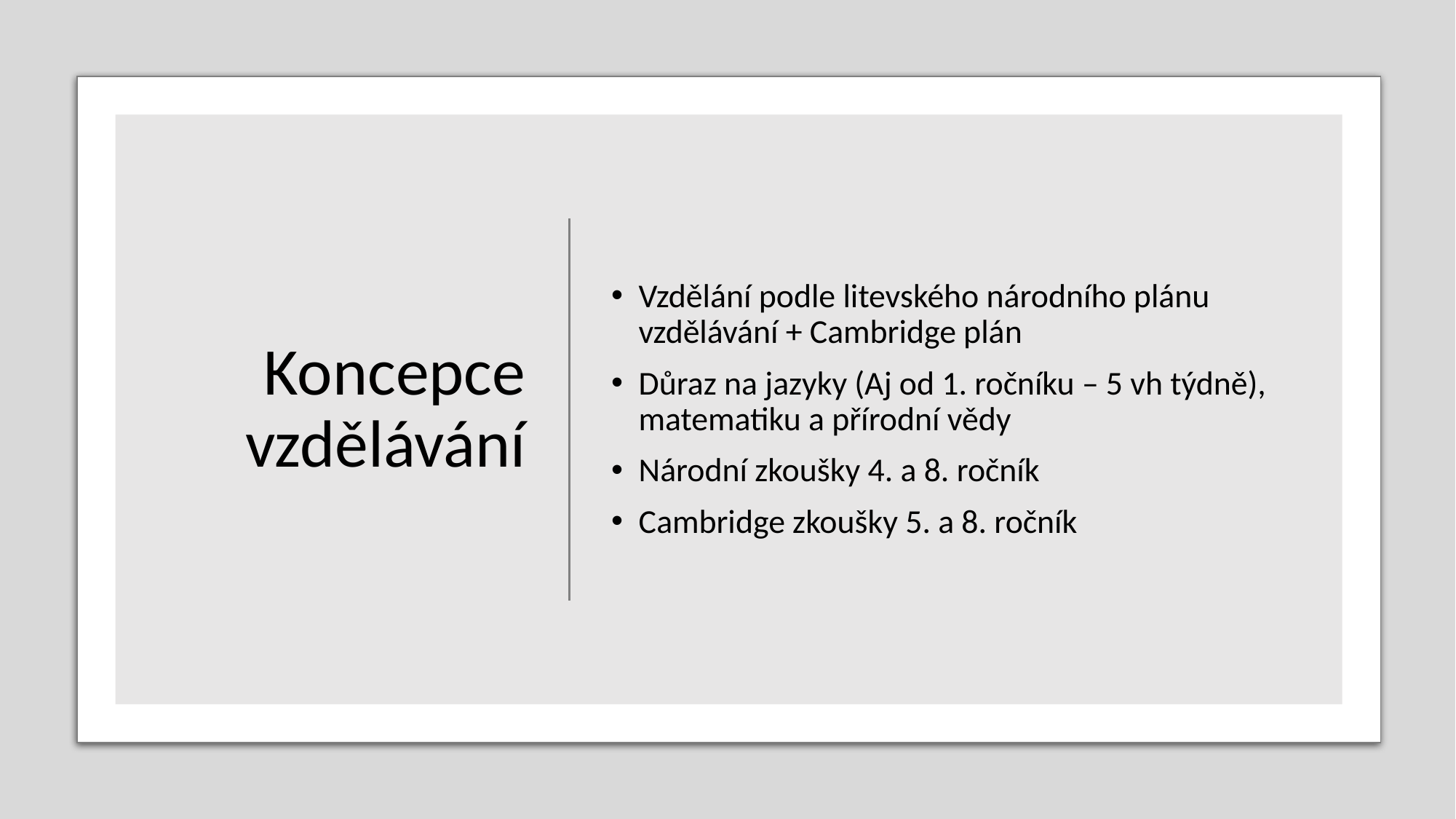

# Koncepce vzdělávání
Vzdělání podle litevského národního plánu vzdělávání + Cambridge plán
Důraz na jazyky (Aj od 1. ročníku – 5 vh týdně), matematiku a přírodní vědy
Národní zkoušky 4. a 8. ročník
Cambridge zkoušky 5. a 8. ročník